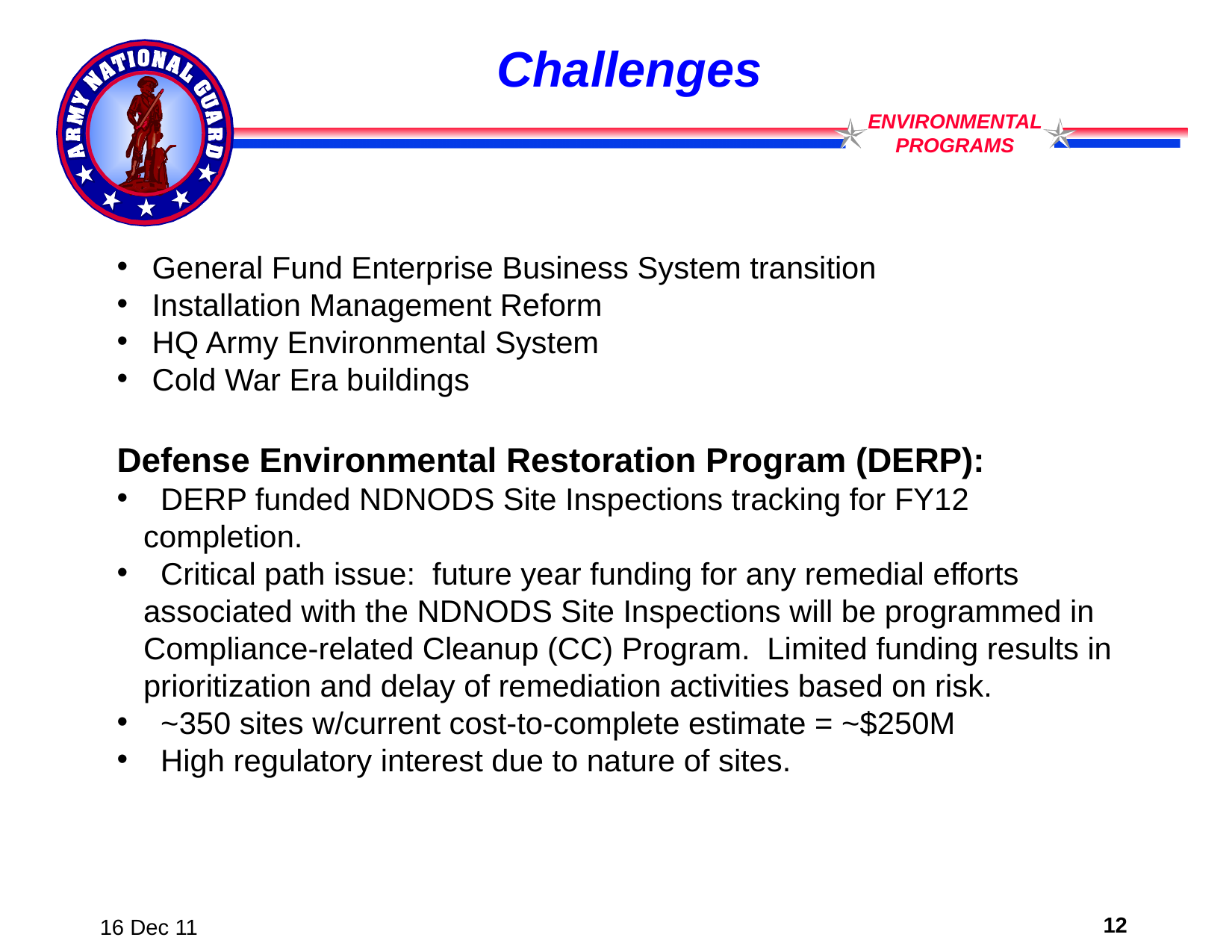

# Challenges
 General Fund Enterprise Business System transition
 Installation Management Reform
 HQ Army Environmental System
 Cold War Era buildings

Defense Environmental Restoration Program (DERP):
  DERP funded NDNODS Site Inspections tracking for FY12 completion.
  Critical path issue:  future year funding for any remedial efforts associated with the NDNODS Site Inspections will be programmed in Compliance-related Cleanup (CC) Program.  Limited funding results in prioritization and delay of remediation activities based on risk.
  ~350 sites w/current cost-to-complete estimate = ~$250M
  High regulatory interest due to nature of sites.

12
16 Dec 11